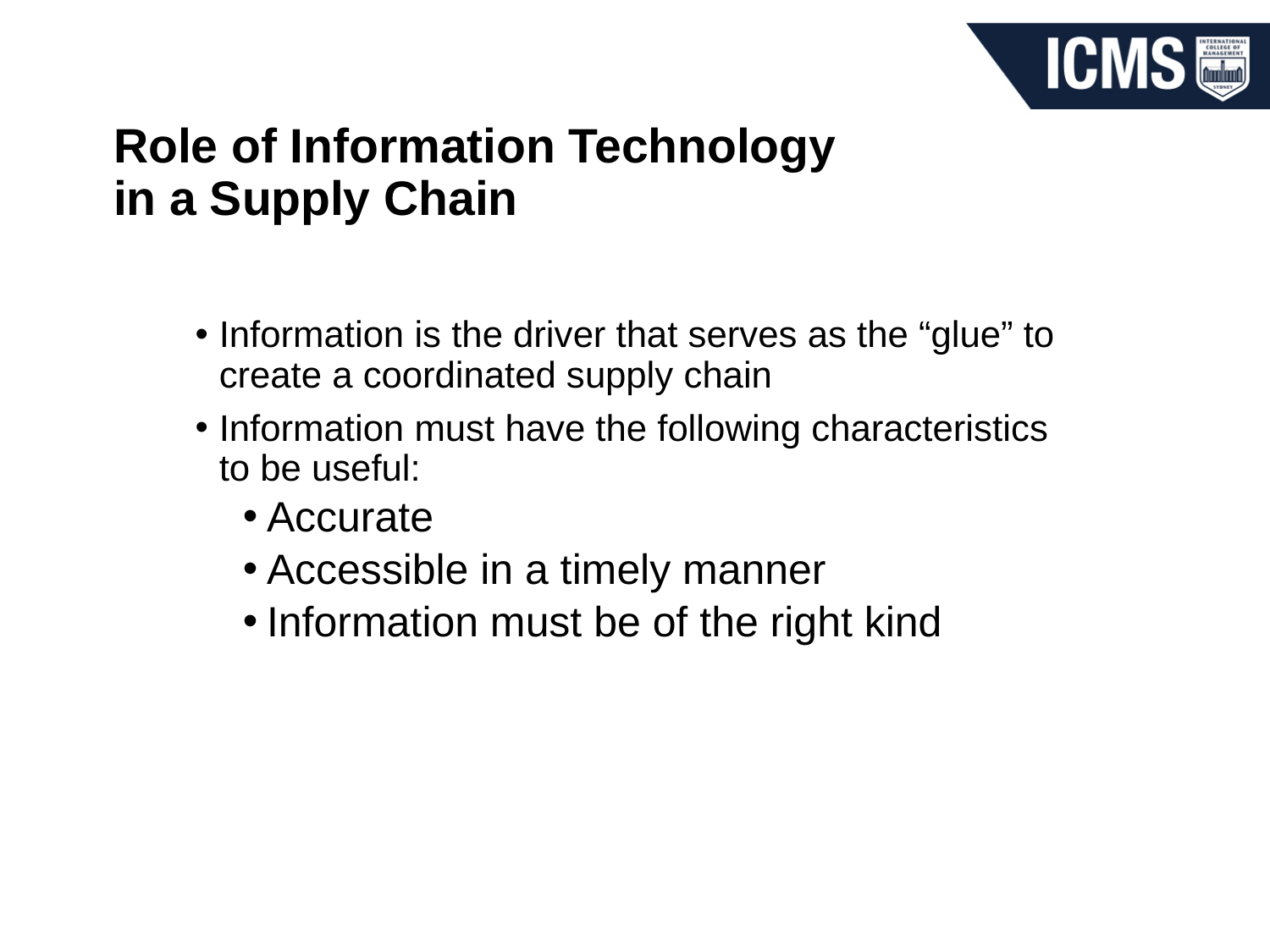

# Role of Information Technology in a Supply Chain
Information is the driver that serves as the “glue” to create a coordinated supply chain
Information must have the following characteristics to be useful:
Accurate
Accessible in a timely manner
Information must be of the right kind